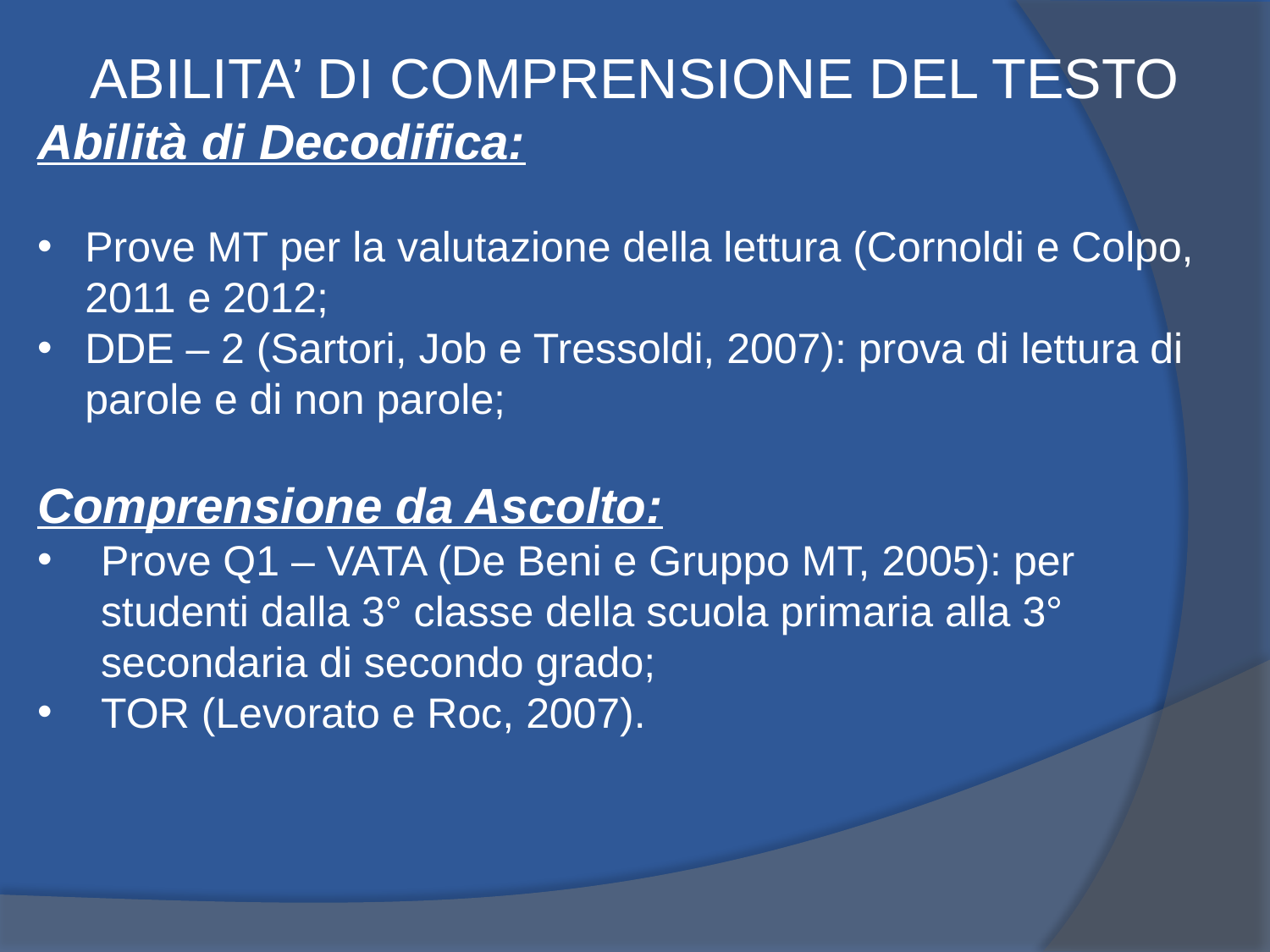

ABILITA’ DI COMPRENSIONE DEL TESTO
Abilità di Decodifica:

Prove MT per la valutazione della lettura (Cornoldi e Colpo, 2011 e 2012;
DDE – 2 (Sartori, Job e Tressoldi, 2007): prova di lettura di parole e di non parole;

Comprensione da Ascolto:
Prove Q1 – VATA (De Beni e Gruppo MT, 2005): per studenti dalla 3° classe della scuola primaria alla 3° secondaria di secondo grado;
TOR (Levorato e Roc, 2007).